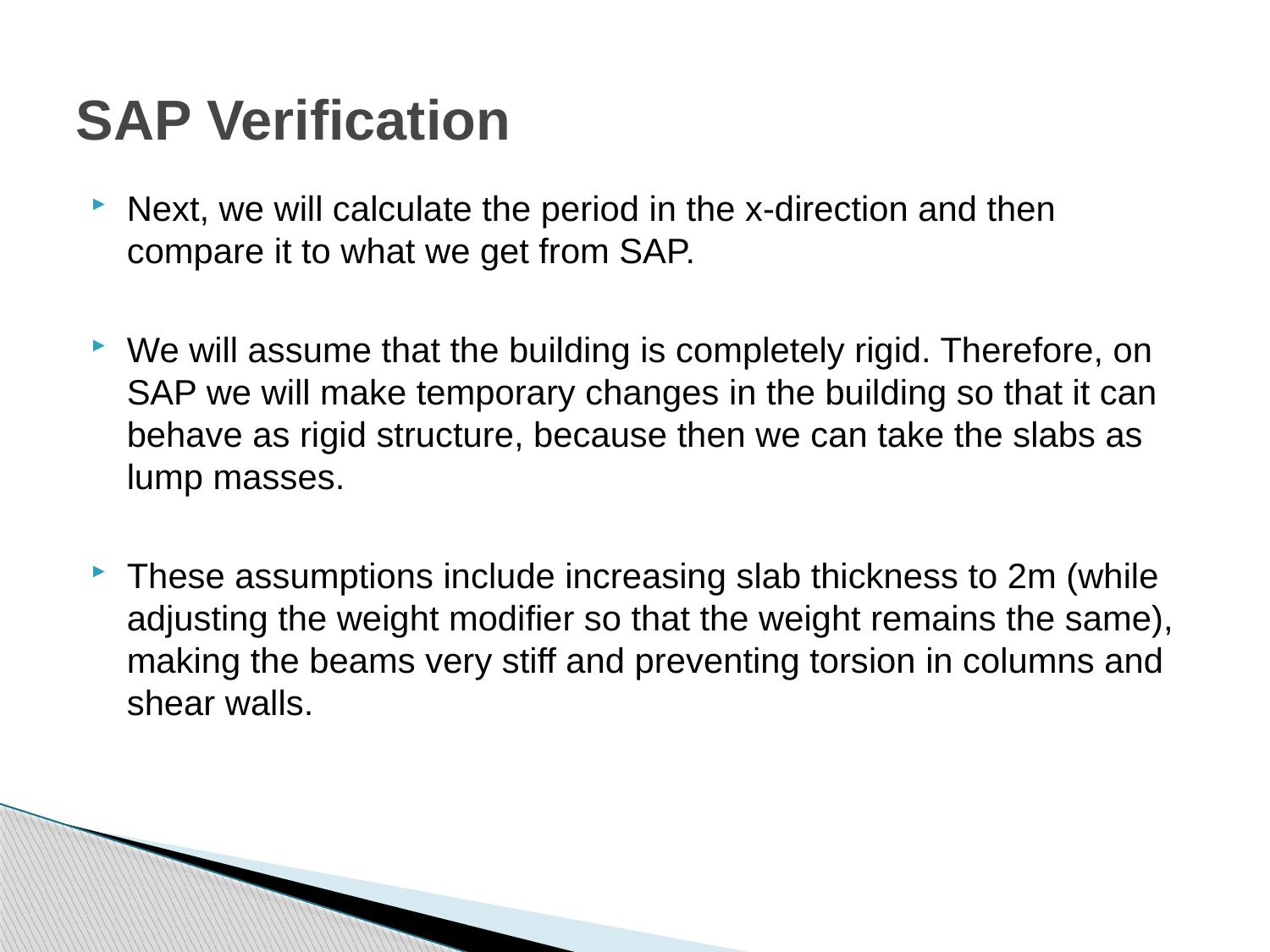

# SAP Verification
Next, we will calculate the period in the x-direction and then compare it to what we get from SAP.

We will assume that the building is completely rigid. Therefore, on SAP we will make temporary changes in the building so that it can behave as rigid structure, because then we can take the slabs as lump masses.

These assumptions include increasing slab thickness to 2m (while adjusting the weight modifier so that the weight remains the same), making the beams very stiff and preventing torsion in columns and shear walls.